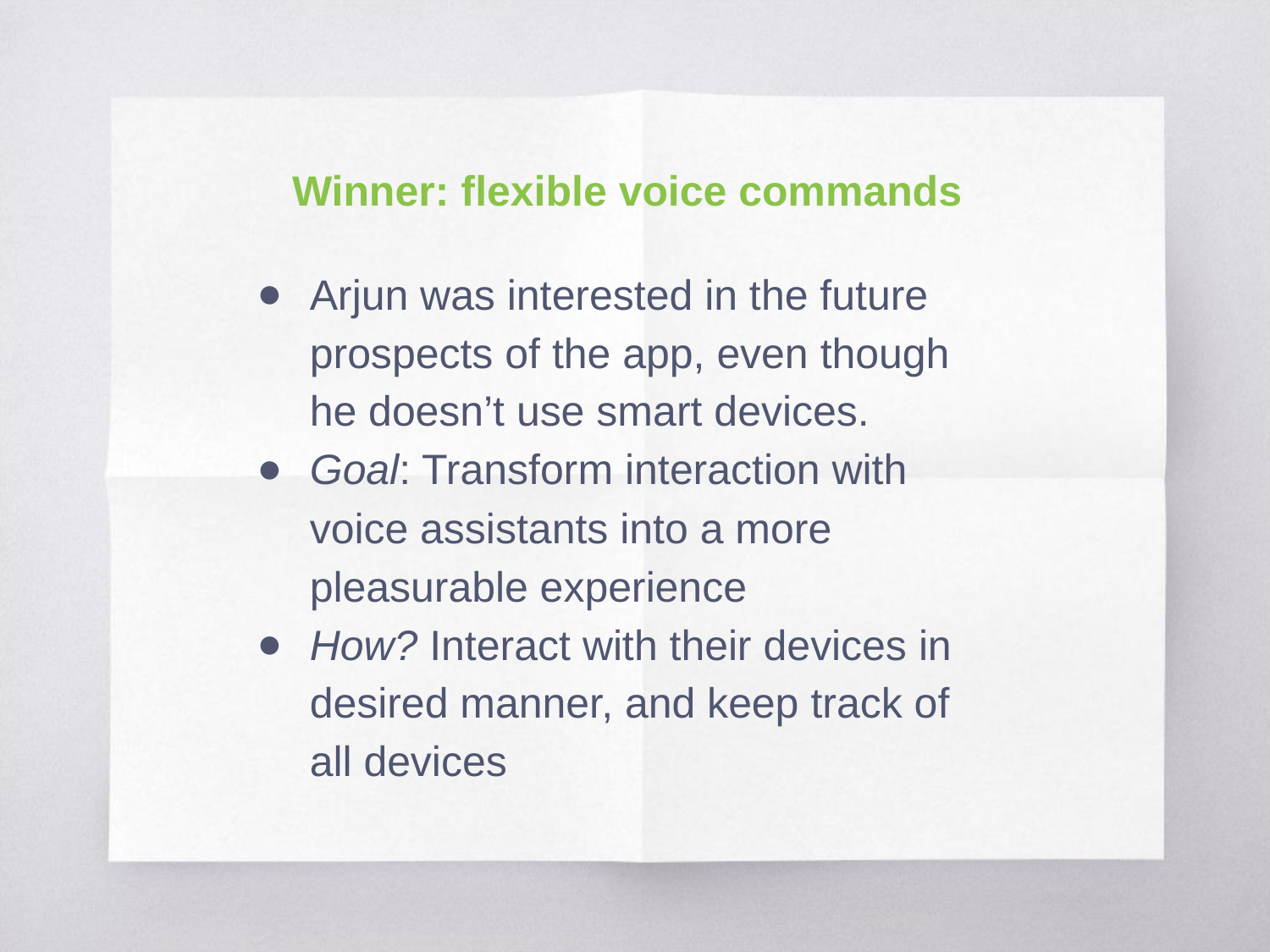

Winner: flexible voice commands
Arjun was interested in the future prospects of the app, even though he doesn’t use smart devices.
Goal: Transform interaction with voice assistants into a more pleasurable experience
How? Interact with their devices in desired manner, and keep track of all devices